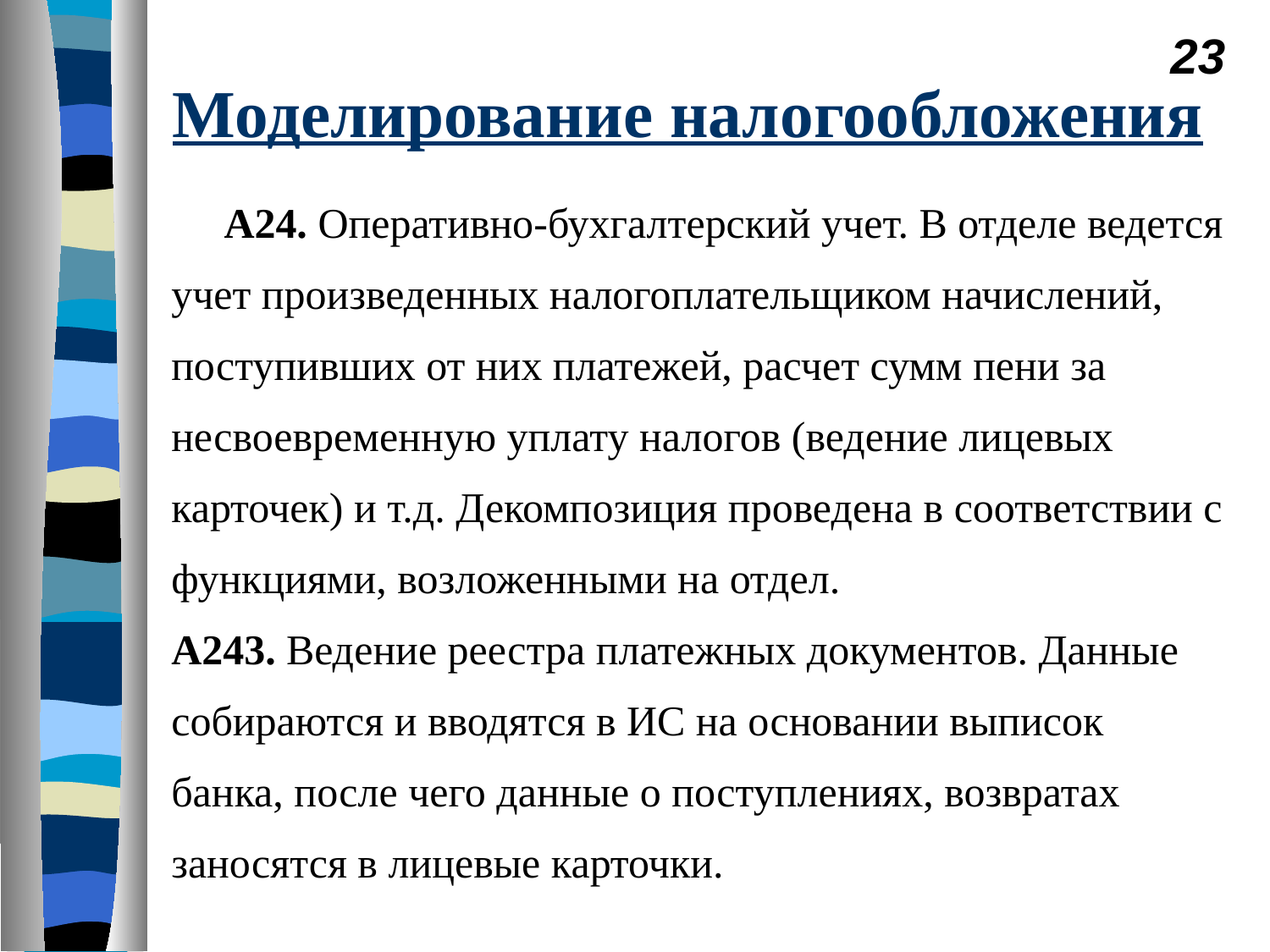

23
# Моделирование налогообложения
А24. Оперативно-бухгалтерский учет. В отделе ведется учет произведенных налогоплательщиком начислений, поступивших от них платежей, расчет сумм пени за несвоевременную уплату налогов (ведение лицевых карточек) и т.д. Декомпозиция проведена в соответствии с функциями, возложенными на отдел.
А243. Ведение реестра платежных документов. Данные собираются и вводятся в ИС на основании выписок банка, после чего данные о поступлениях, возвратах заносятся в лицевые карточки.